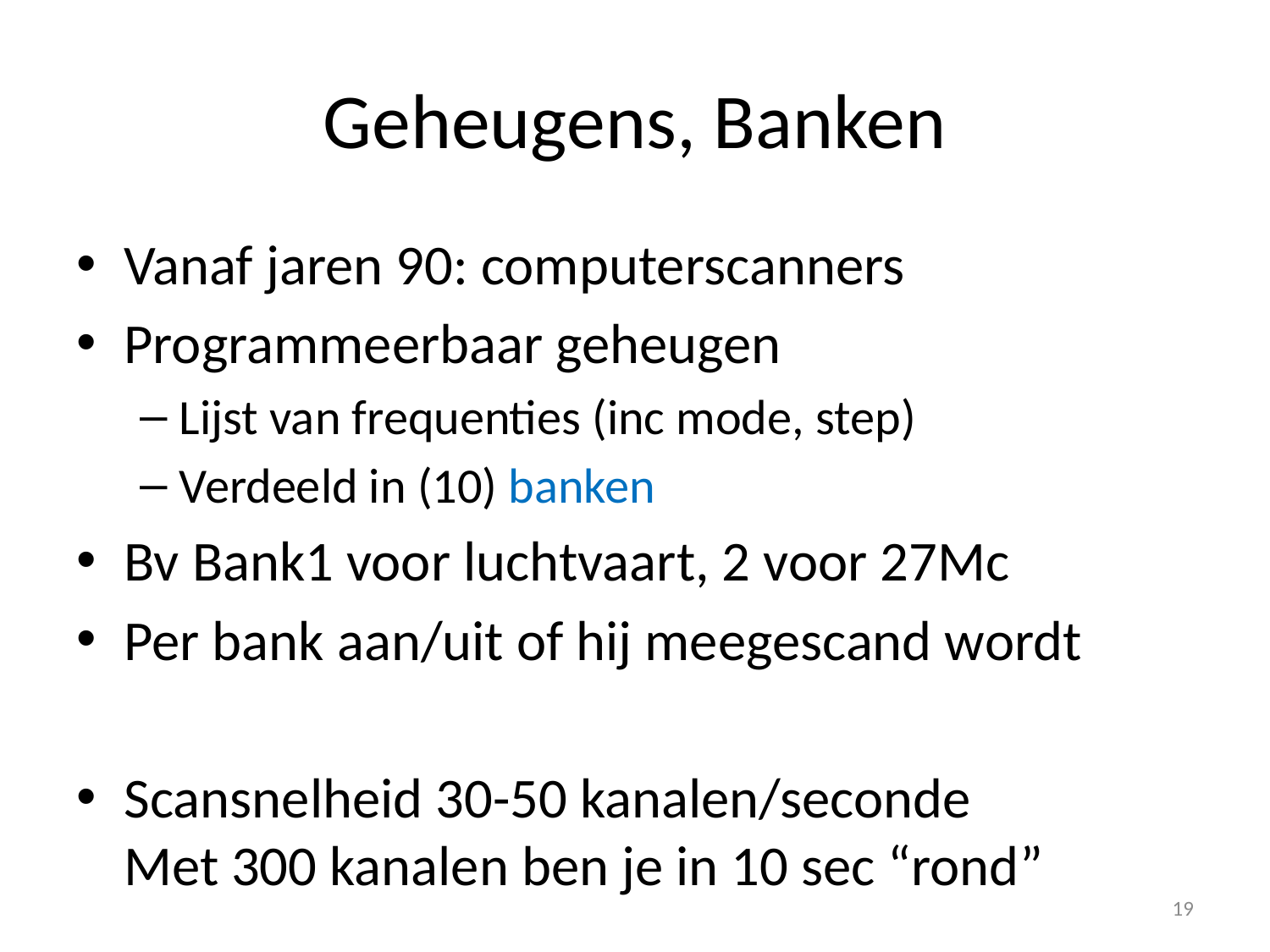

# Geheugens, Banken
Vanaf jaren 90: computerscanners
Programmeerbaar geheugen
Lijst van frequenties (inc mode, step)
Verdeeld in (10) banken
Bv Bank1 voor luchtvaart, 2 voor 27Mc
Per bank aan/uit of hij meegescand wordt

Scansnelheid 30-50 kanalen/seconde
Met 300 kanalen ben je in 10 sec “rond”

19